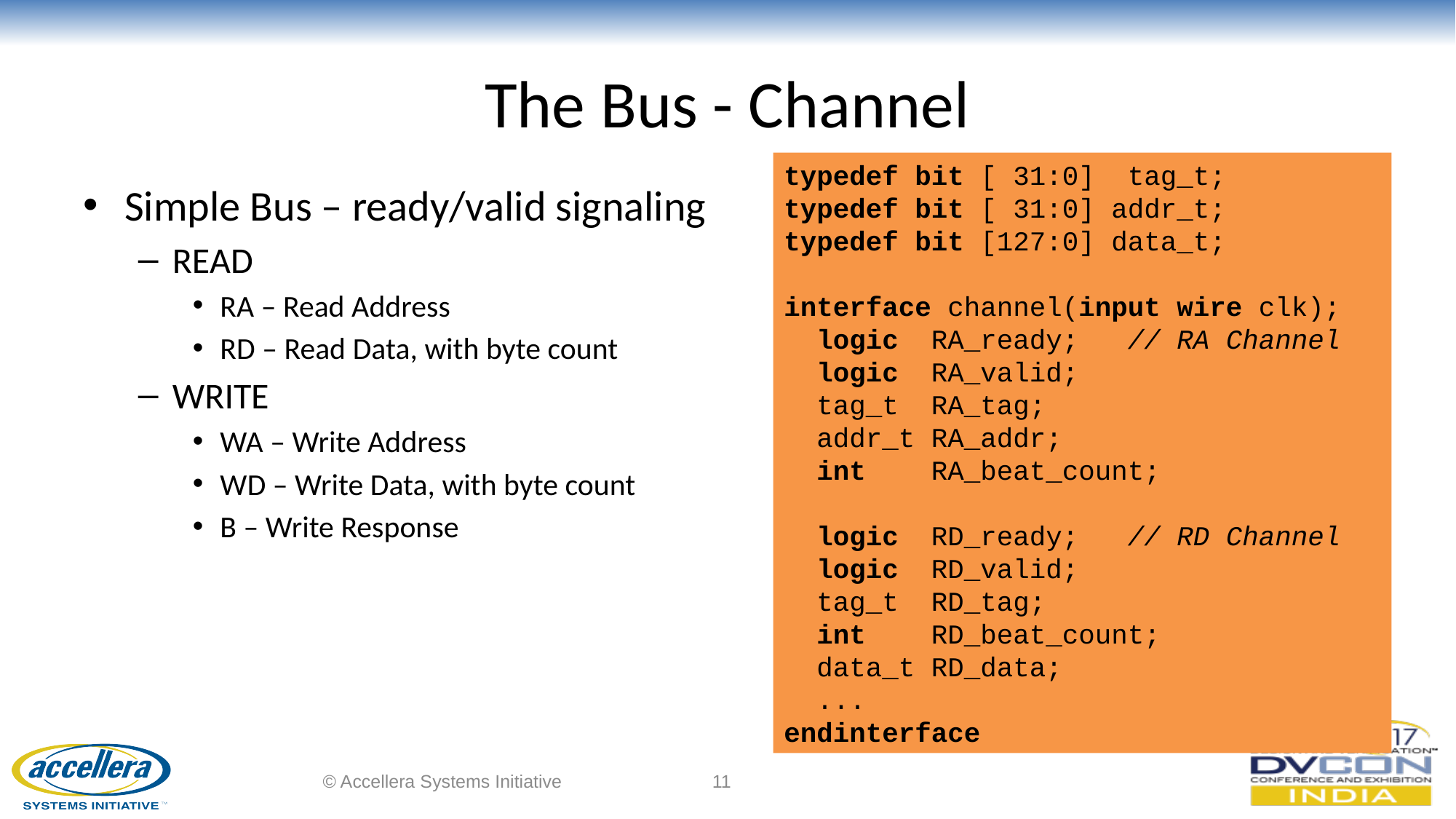

# The Bus - Channel
typedef bit [ 31:0]  tag_t;
typedef bit [ 31:0] addr_t;
typedef bit [127:0] data_t;

interface channel(input wire clk);
  logic  RA_ready;   // RA Channel
  logic  RA_valid;
  tag_t  RA_tag;
  addr_t RA_addr;
  int    RA_beat_count;

  logic  RD_ready;   // RD Channel
  logic  RD_valid;
  tag_t  RD_tag;
  int    RD_beat_count;
  data_t RD_data;
  ...
endinterface
Simple Bus – ready/valid signaling
READ
RA – Read Address
RD – Read Data, with byte count
WRITE
WA – Write Address
WD – Write Data, with byte count
B – Write Response
© Accellera Systems Initiative
11